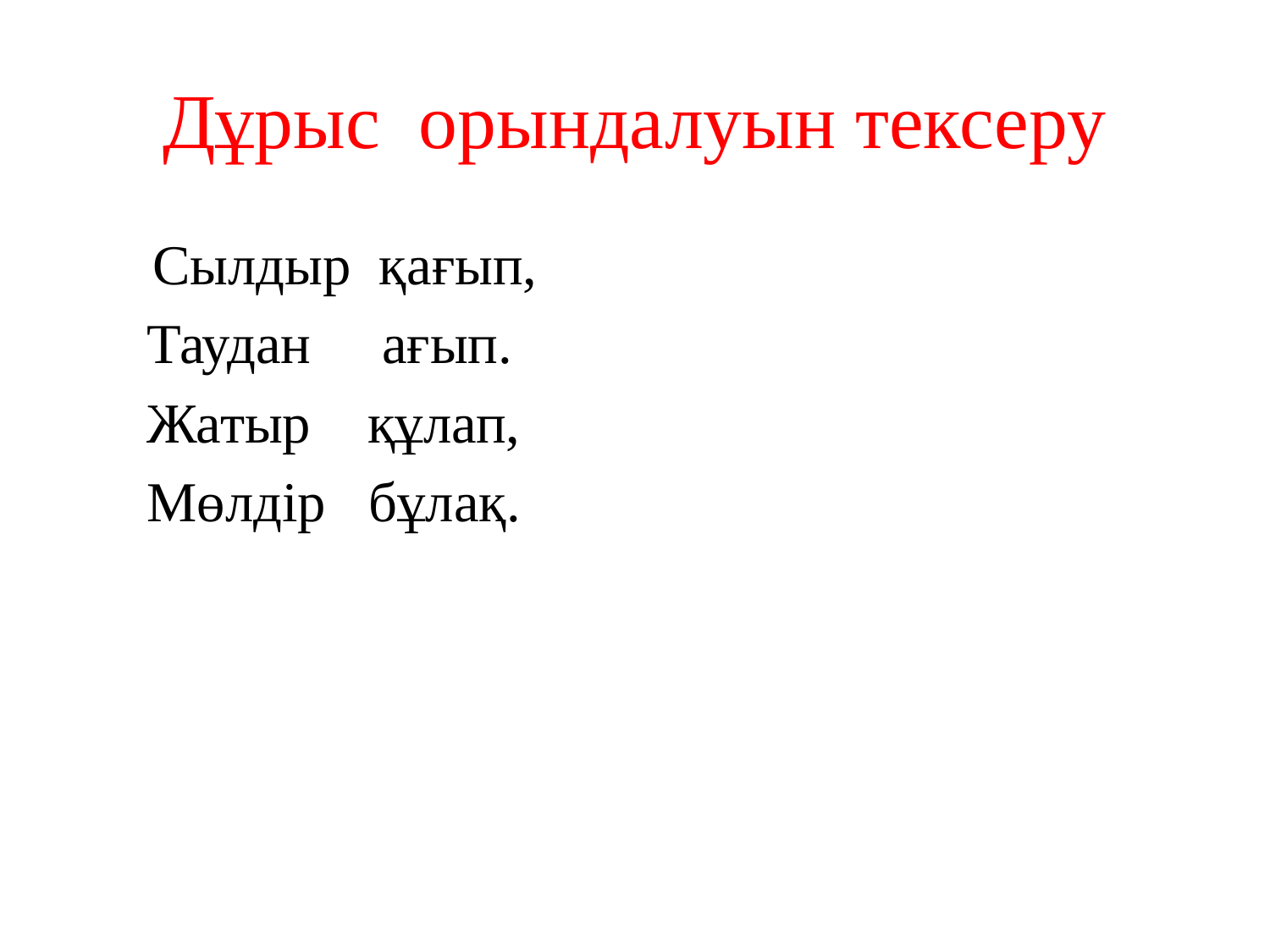

# Дұрыс  орындалуын тексеру
      Сылдыр  қағып,
     Таудан     ағып.
     Жатыр    құлап,
     Мөлдір   бұлақ.